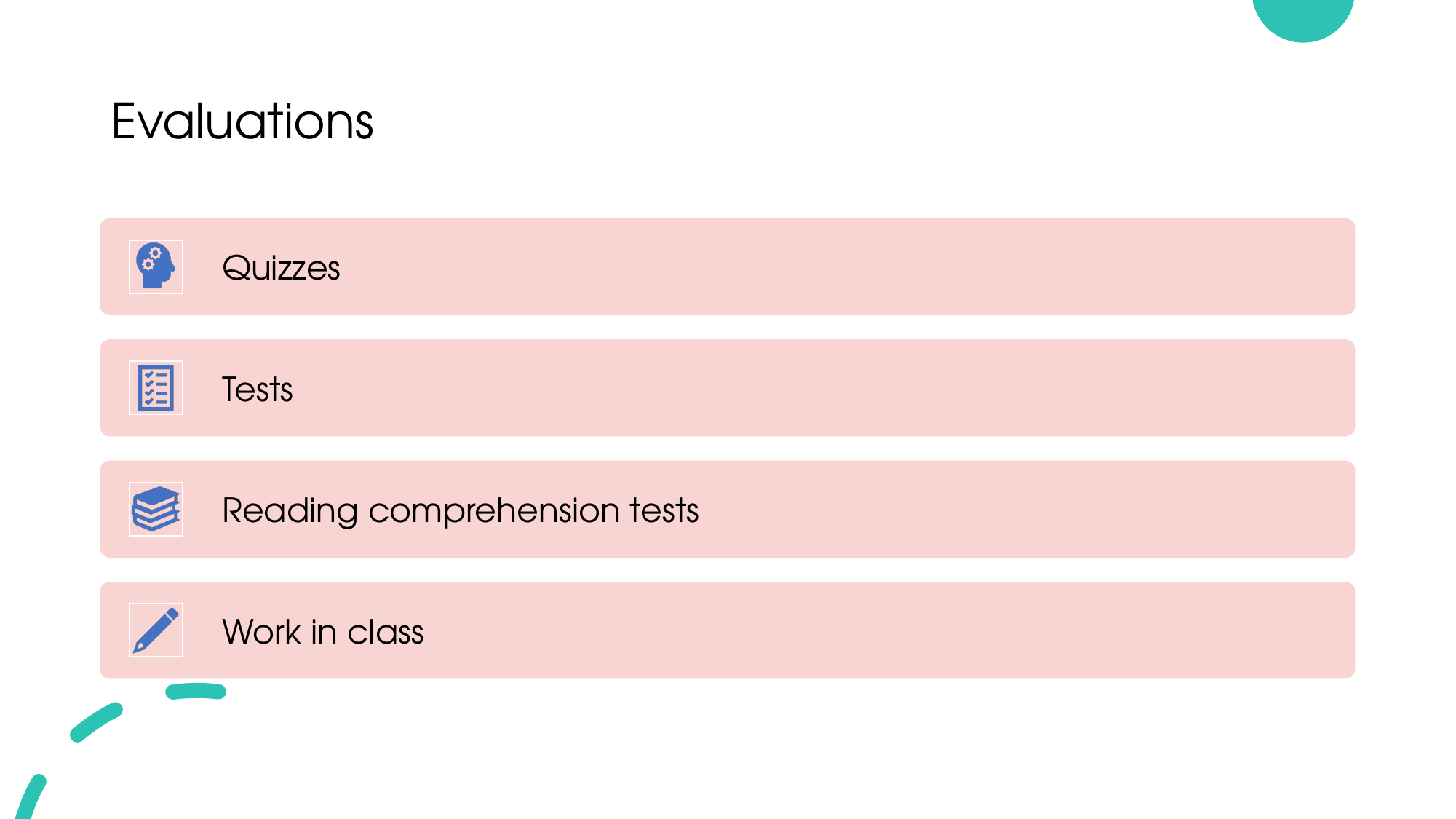

# Evaluations
Quizzes
Tests
Reading comprehension tests
Work in class